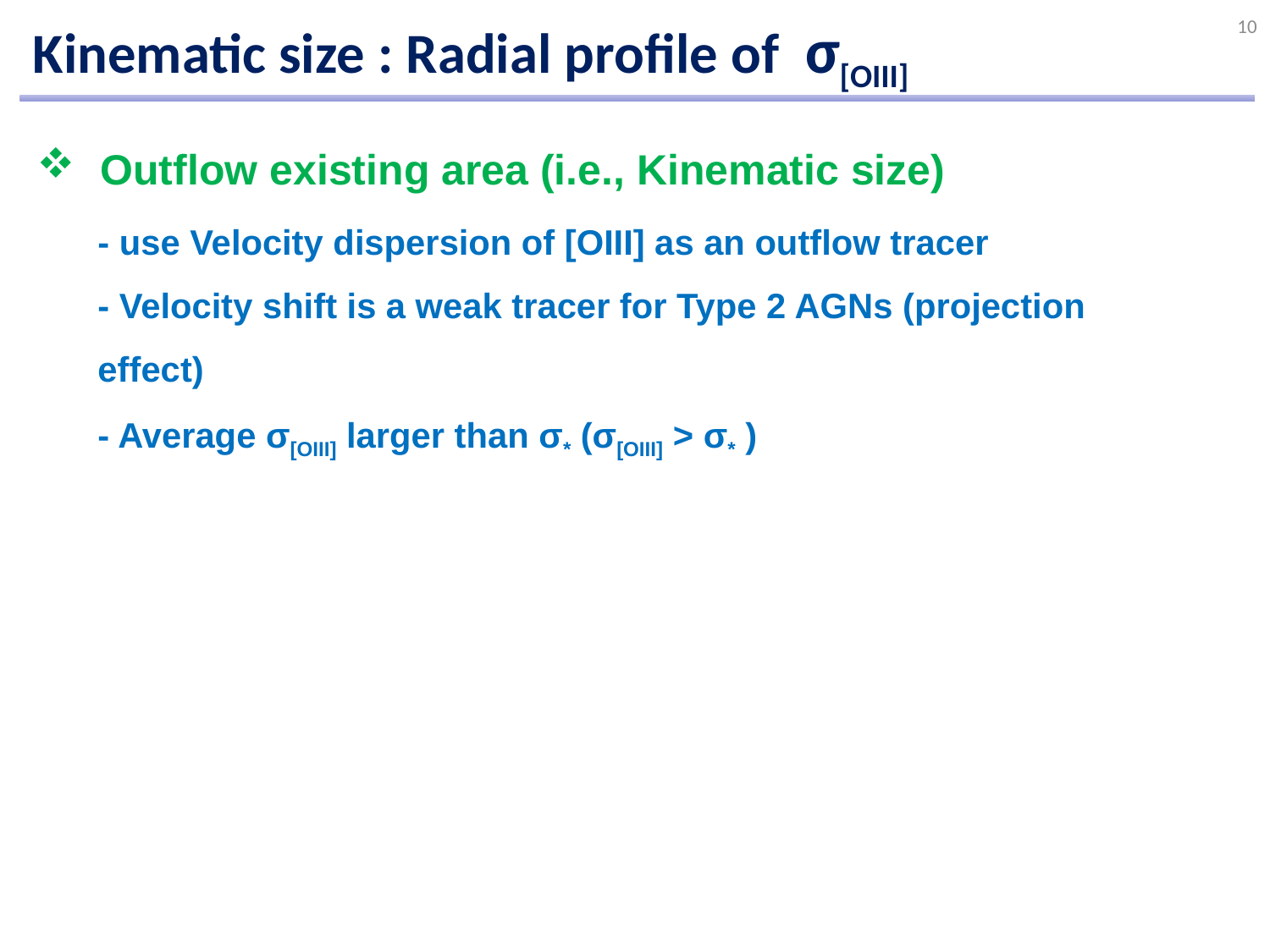

10
 Kinematic size : Radial profile of  σ[OIII]

  Outflow existing area (i.e., Kinematic size)
- use Velocity dispersion of [OIII] as an outflow tracer
- Velocity shift is a weak tracer for Type 2 AGNs (projection effect)
- Average σ[OIII] larger than σ* (σ[OIII] > σ* )